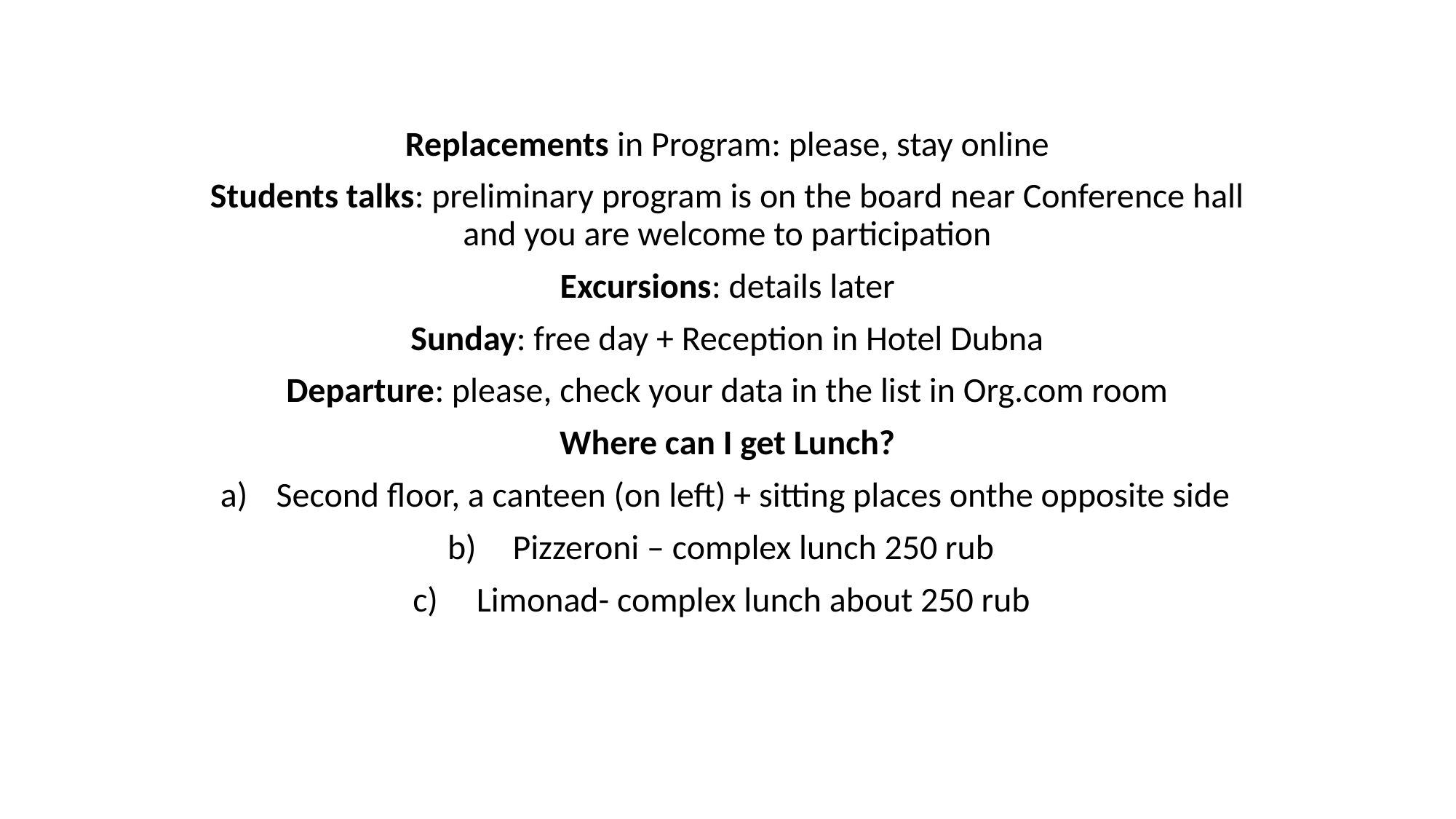

Replacements in Program: please, stay online
Students talks: preliminary program is on the board near Conference hall and you are welcome to participation
Excursions: details later
Sunday: free day + Reception in Hotel Dubna
Departure: please, check your data in the list in Org.com room
Where can I get Lunch?
Second floor, a canteen (on left) + sitting places onthe opposite side
Pizzeroni – complex lunch 250 rub
Limonad- complex lunch about 250 rub